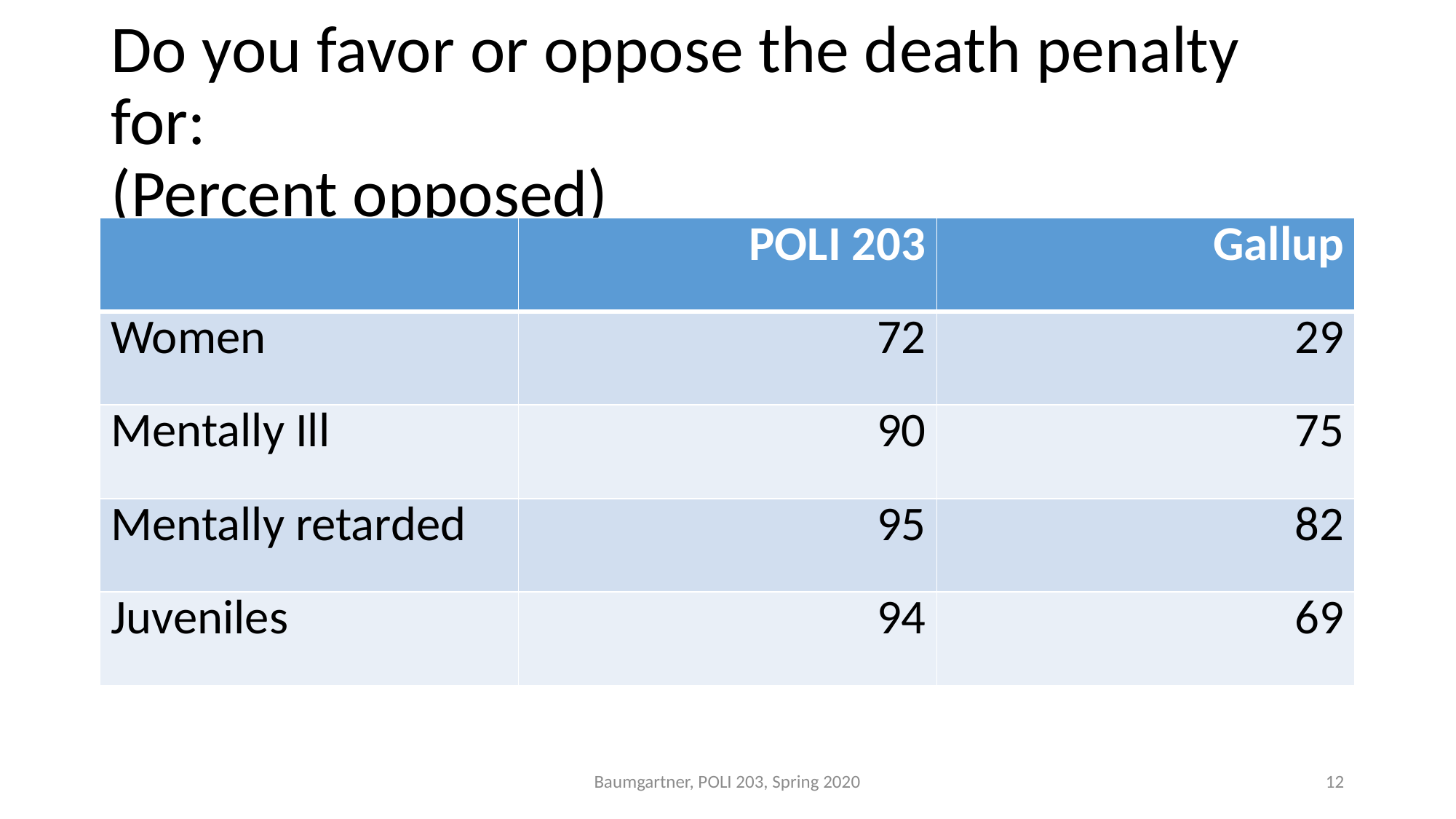

# Do you favor or oppose the death penalty for: (Percent opposed)
|  | POLI 203 | Gallup |
| --- | --- | --- |
| Women | 72 | 29 |
| Mentally Ill | 90 | 75 |
| Mentally retarded | 95 | 82 |
| Juveniles | 94 | 69 |
Baumgartner, POLI 203, Spring 2020
12